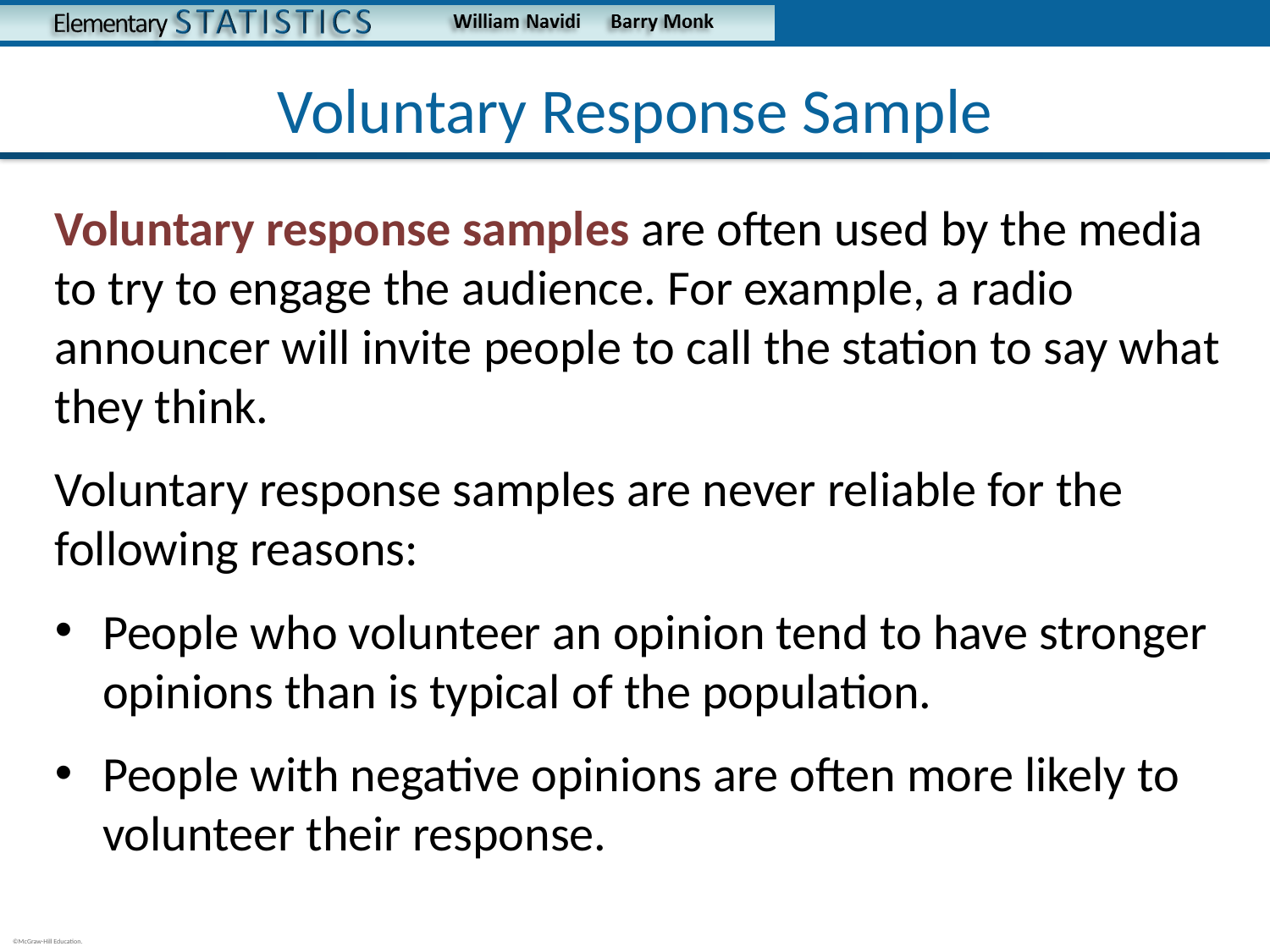

# Voluntary Response Sample
Voluntary response samples are often used by the media to try to engage the audience. For example, a radio announcer will invite people to call the station to say what they think.
Voluntary response samples are never reliable for the following reasons:
People who volunteer an opinion tend to have stronger opinions than is typical of the population.
People with negative opinions are often more likely to volunteer their response.